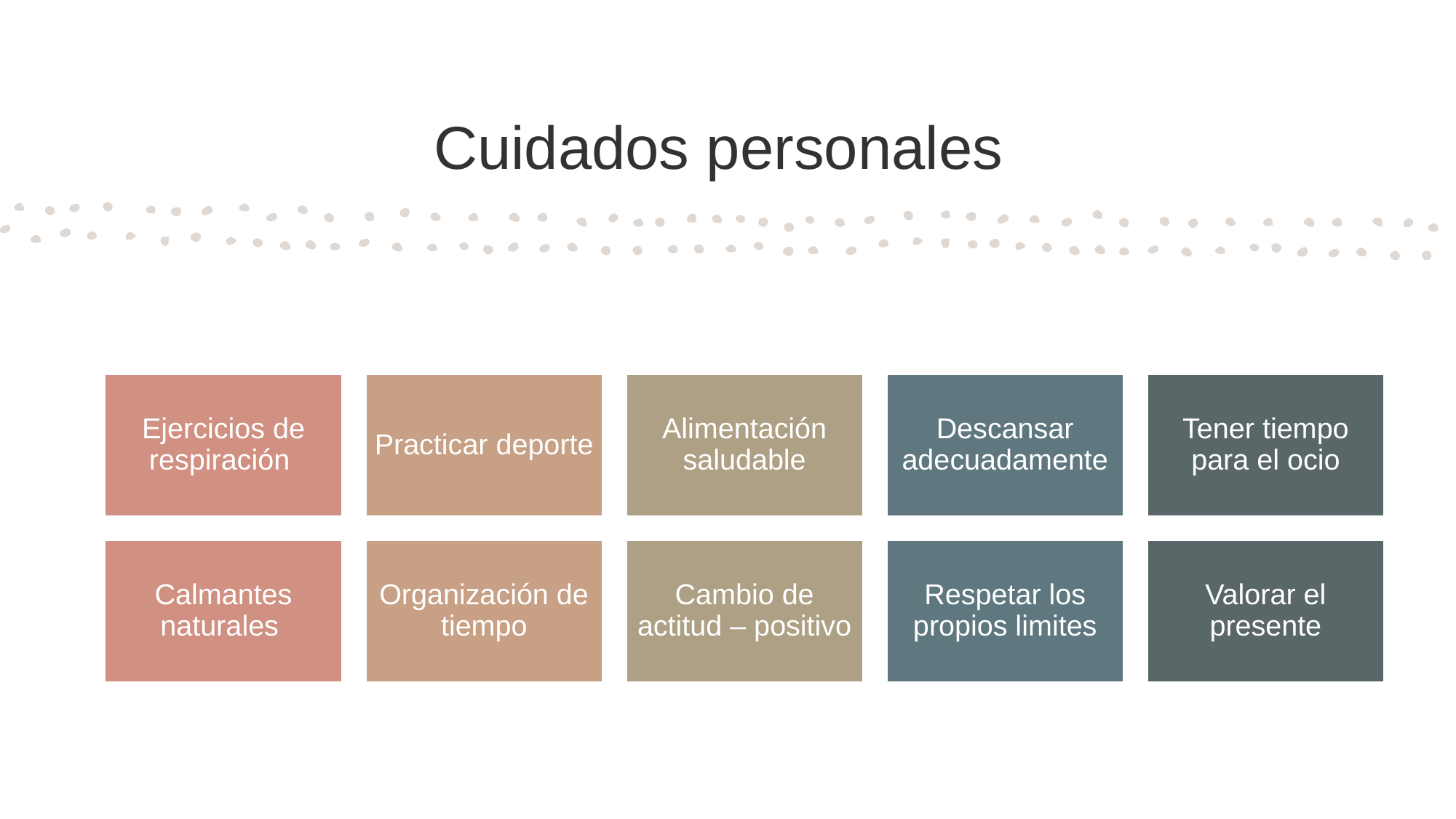

# Cuidados personales

Ejercicios de respiración
Practicar deporte
Alimentación saludable
Descansar adecuadamente
Tener tiempo para el ocio
Calmantes naturales
Organización de tiempo
Cambio de actitud – positivo
Respetar los propios limites
Valorar el presente